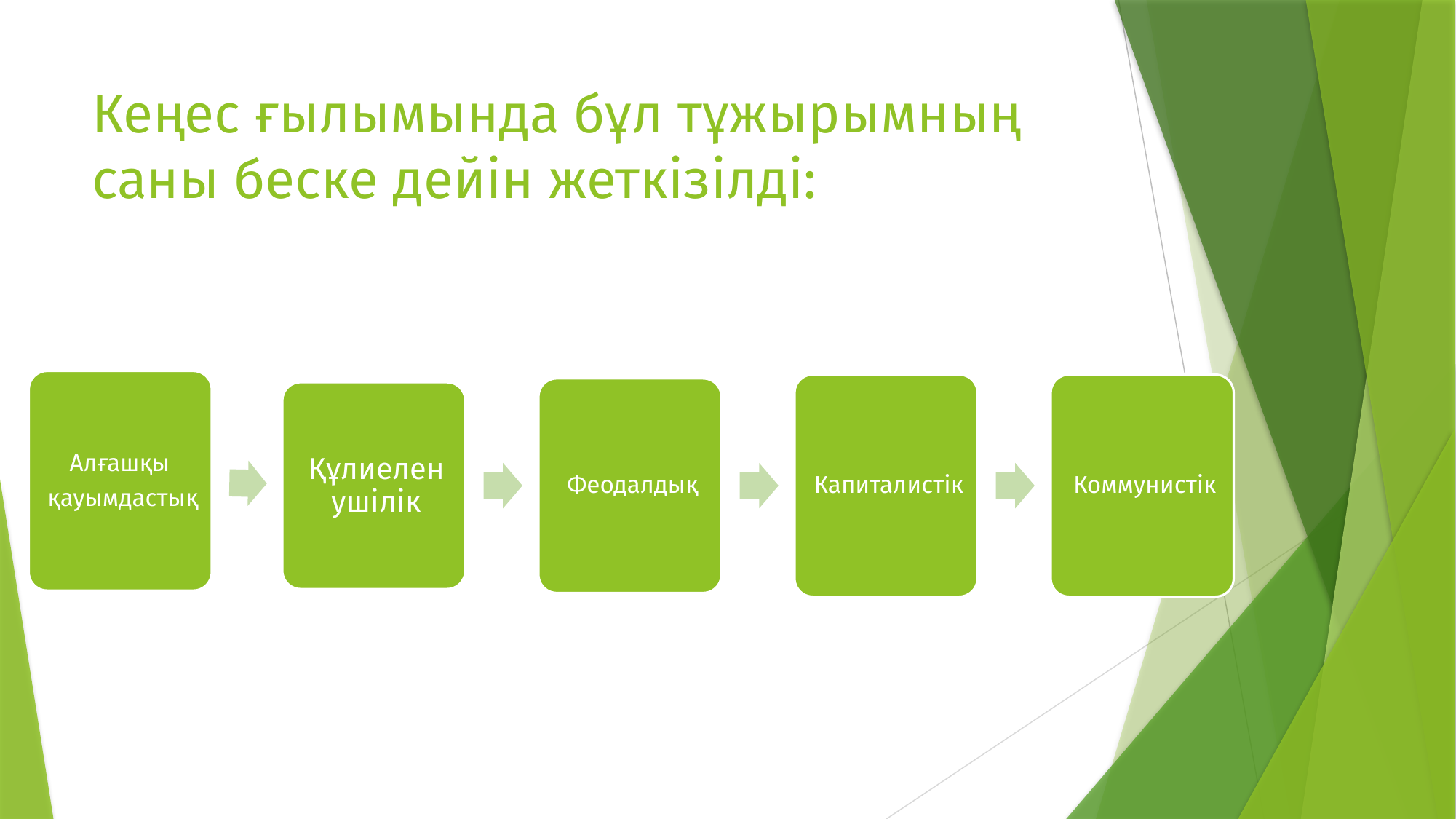

# Кеңес ғылымында бұл тұжырымның саны беске дейін жеткізілді:
Алғашқы
қауымдастық

Құлиеленушілік

Феодалдық

Капиталистік

Коммунистік